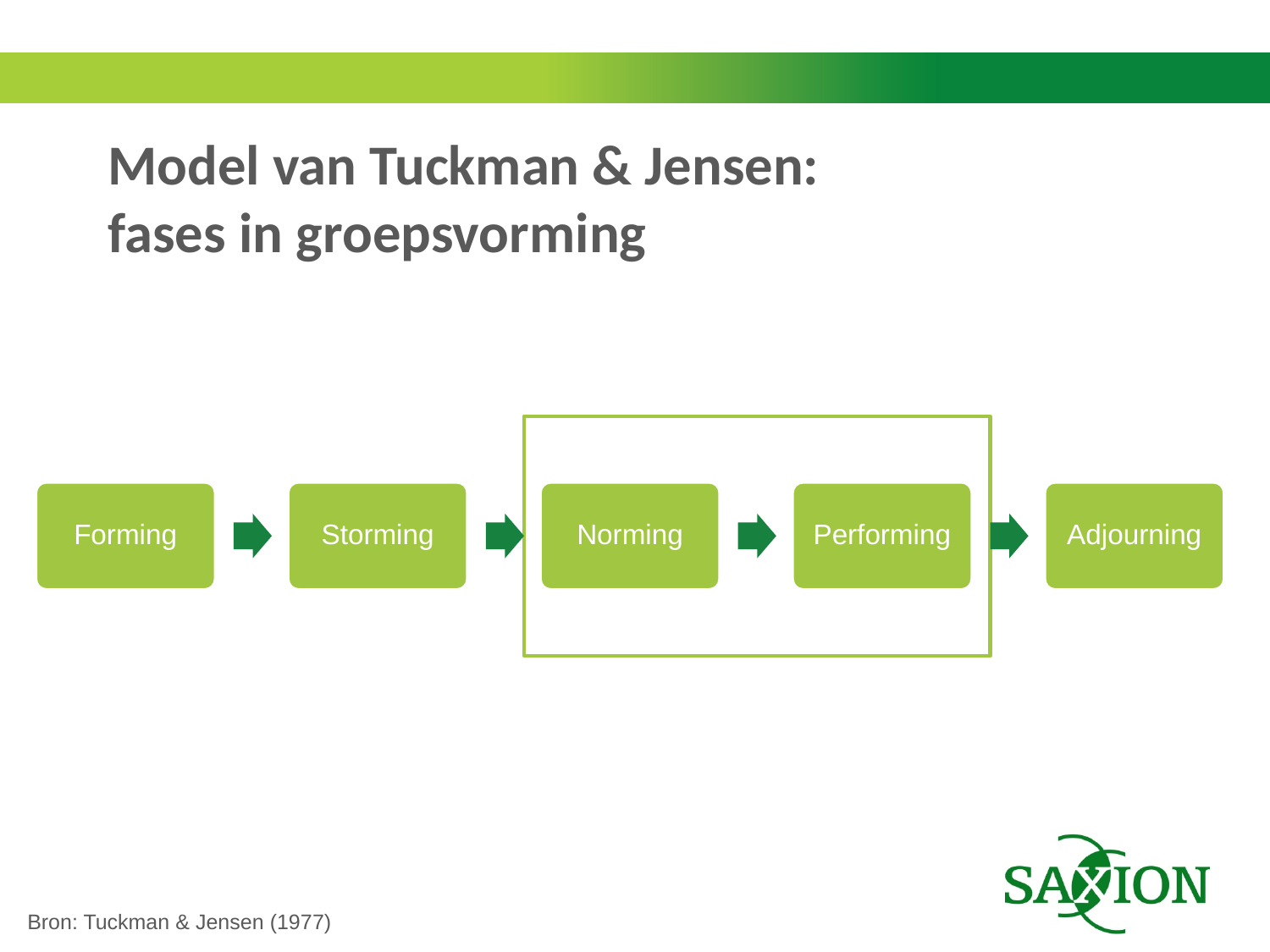

# Model van Tuckman & Jensen: fases in groepsvorming

Forming
Storming
Norming
Performing
Adjourning

Bron: Tuckman & Jensen (1977)